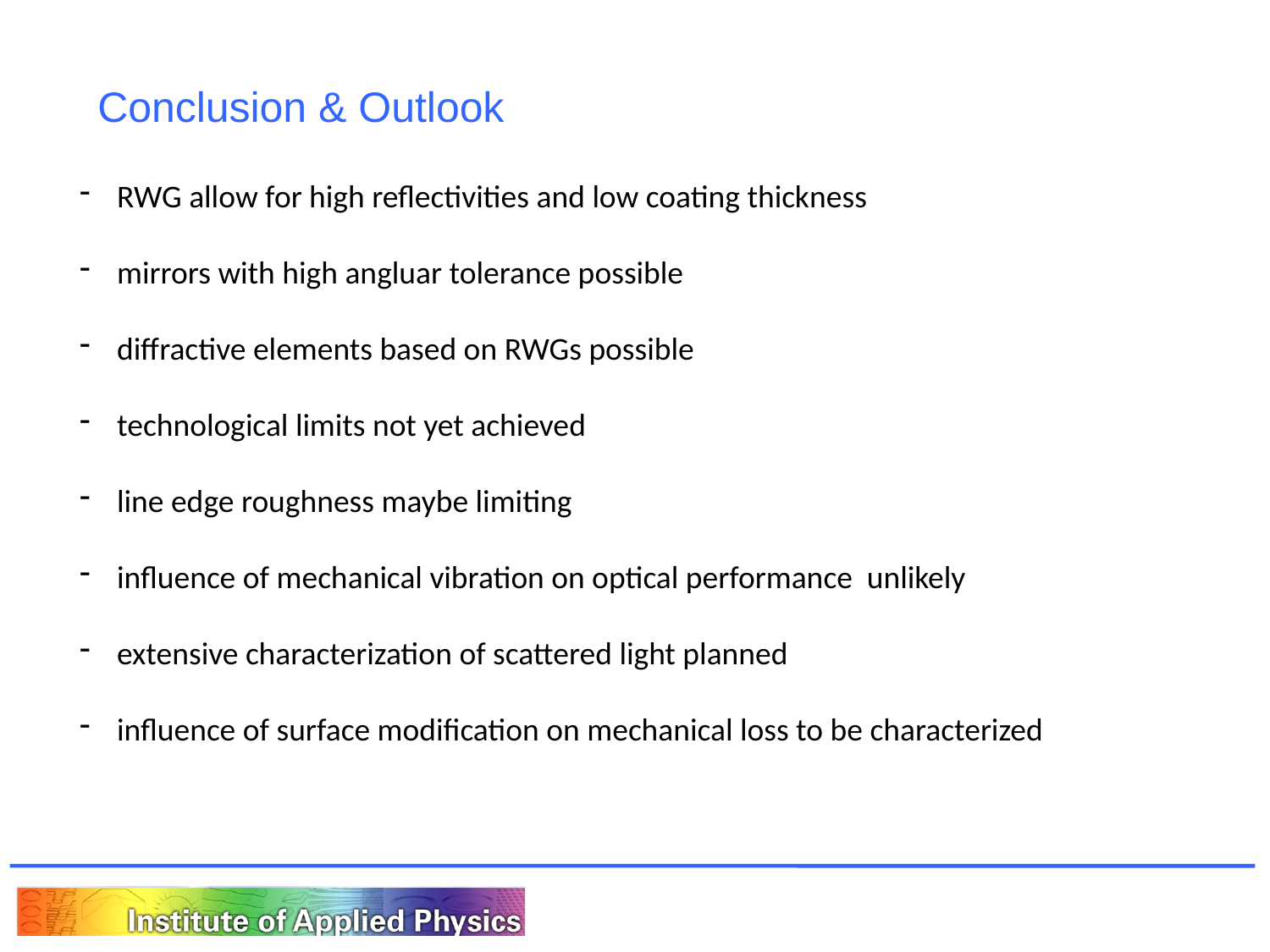

Conclusion & Outlook
 RWG allow for high reflectivities and low coating thickness

 mirrors with high angluar tolerance possible

 diffractive elements based on RWGs possible

 technological limits not yet achieved

 line edge roughness maybe limiting

 influence of mechanical vibration on optical performance  unlikely

 extensive characterization of scattered light planned

 influence of surface modification on mechanical loss to be characterized